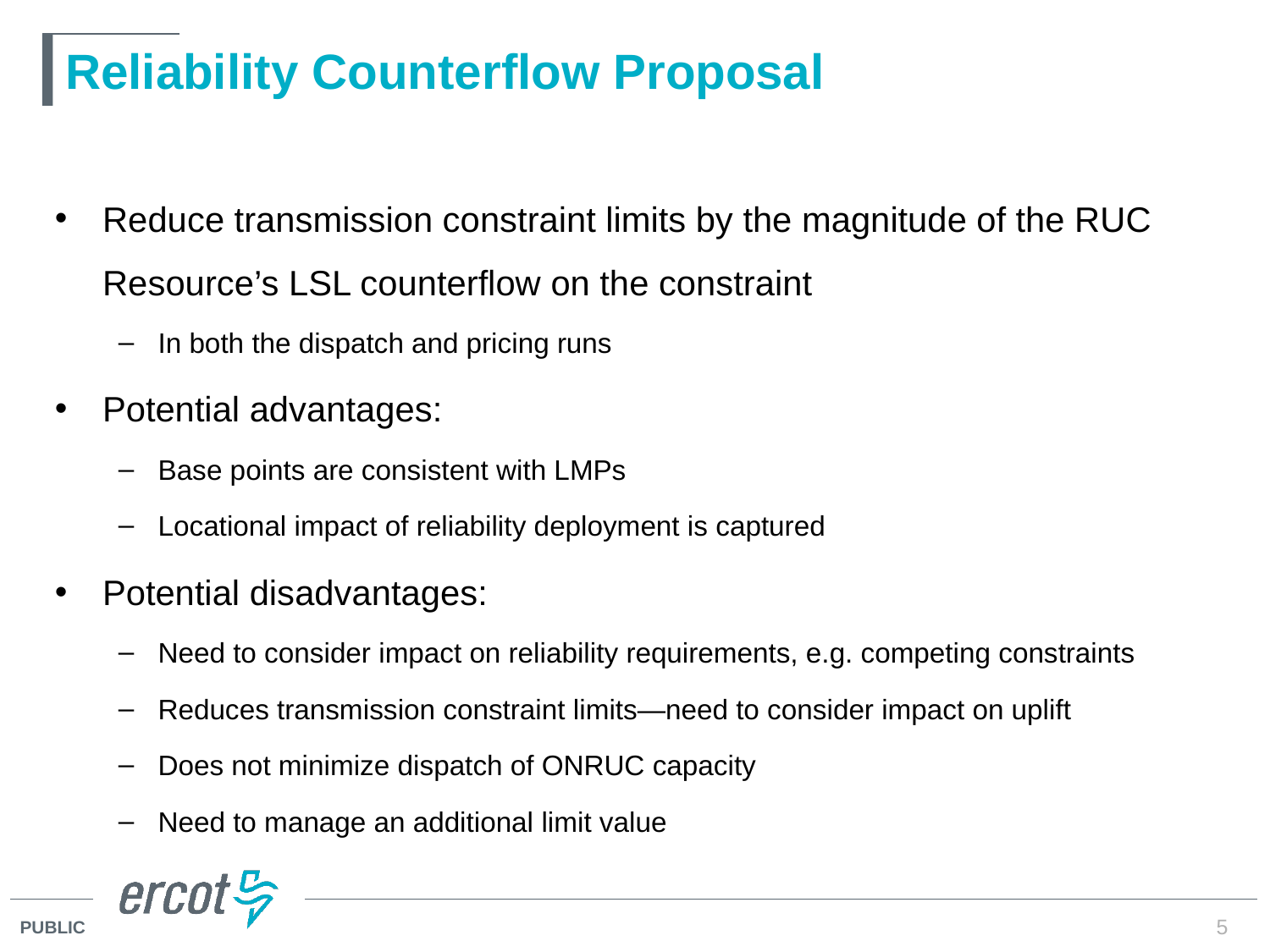

# Reliability Counterflow Proposal
Reduce transmission constraint limits by the magnitude of the RUC Resource’s LSL counterflow on the constraint
In both the dispatch and pricing runs
Potential advantages:
Base points are consistent with LMPs
Locational impact of reliability deployment is captured
Potential disadvantages:
Need to consider impact on reliability requirements, e.g. competing constraints
Reduces transmission constraint limits—need to consider impact on uplift
Does not minimize dispatch of ONRUC capacity
Need to manage an additional limit value

5